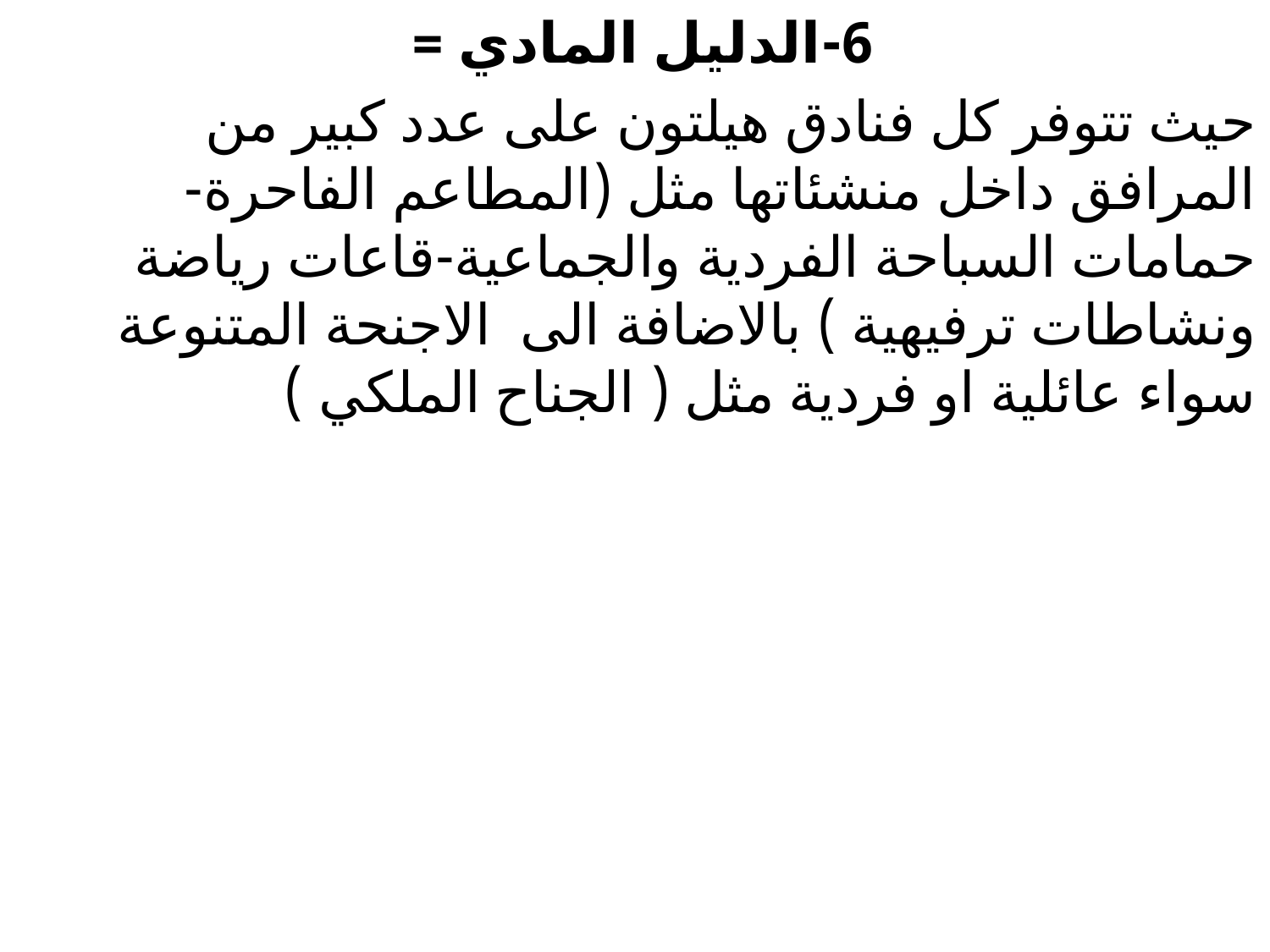

6-الدليل المادي =
حيث تتوفر كل فنادق هيلتون على عدد كبير من المرافق داخل منشئاتها مثل (المطاعم الفاحرة-حمامات السباحة الفردية والجماعية-قاعات رياضة ونشاطات ترفيهية ) بالاضافة الى  الاجنحة المتنوعة سواء عائلية او فردية مثل ( الجناح الملكي )

#